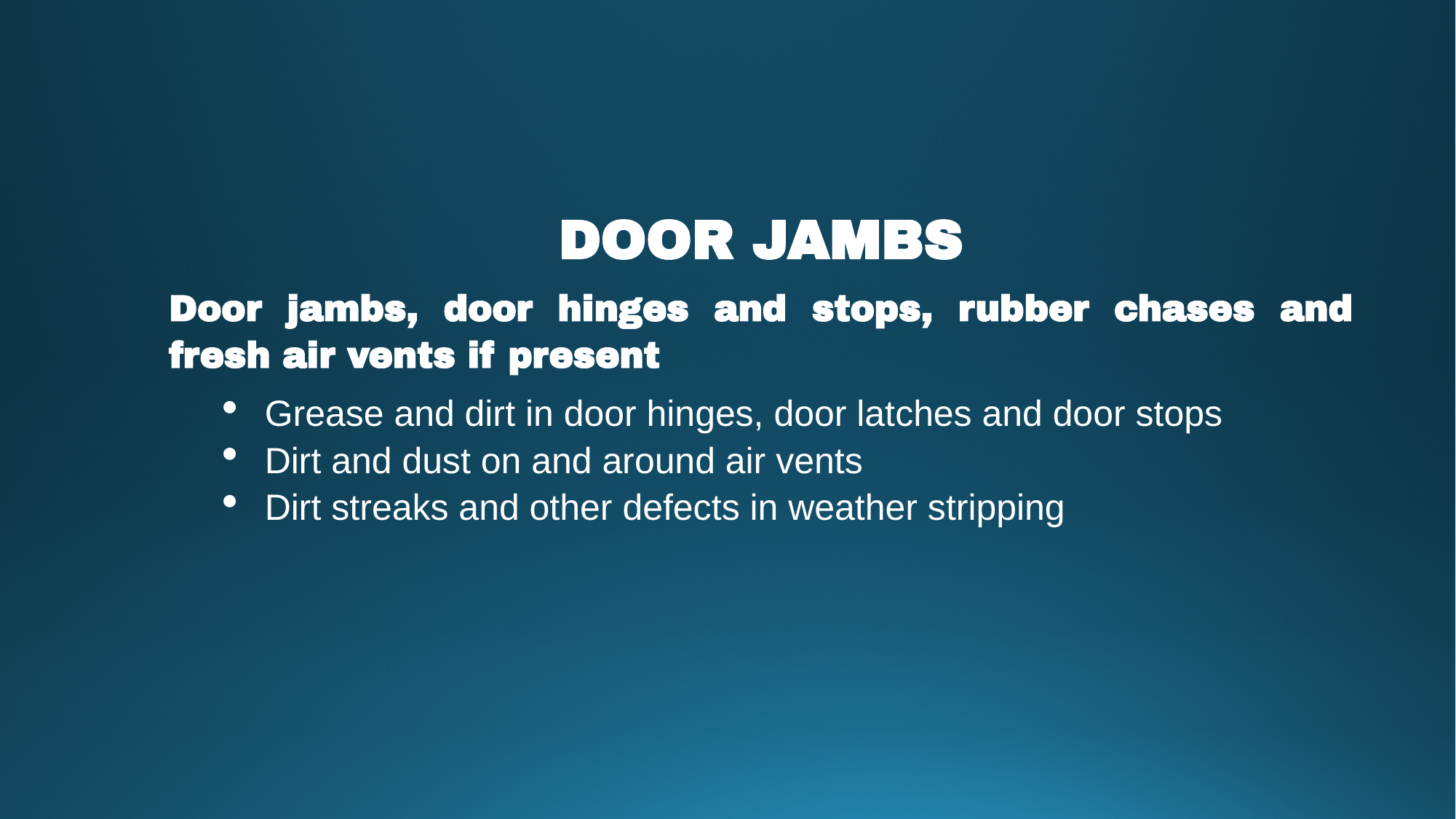

DOOR JAMBS
Door jambs, door hinges and stops, rubber chases and fresh air vents if present
Grease and dirt in door hinges, door latches and door stops
Dirt and dust on and around air vents
Dirt streaks and other defects in weather stripping